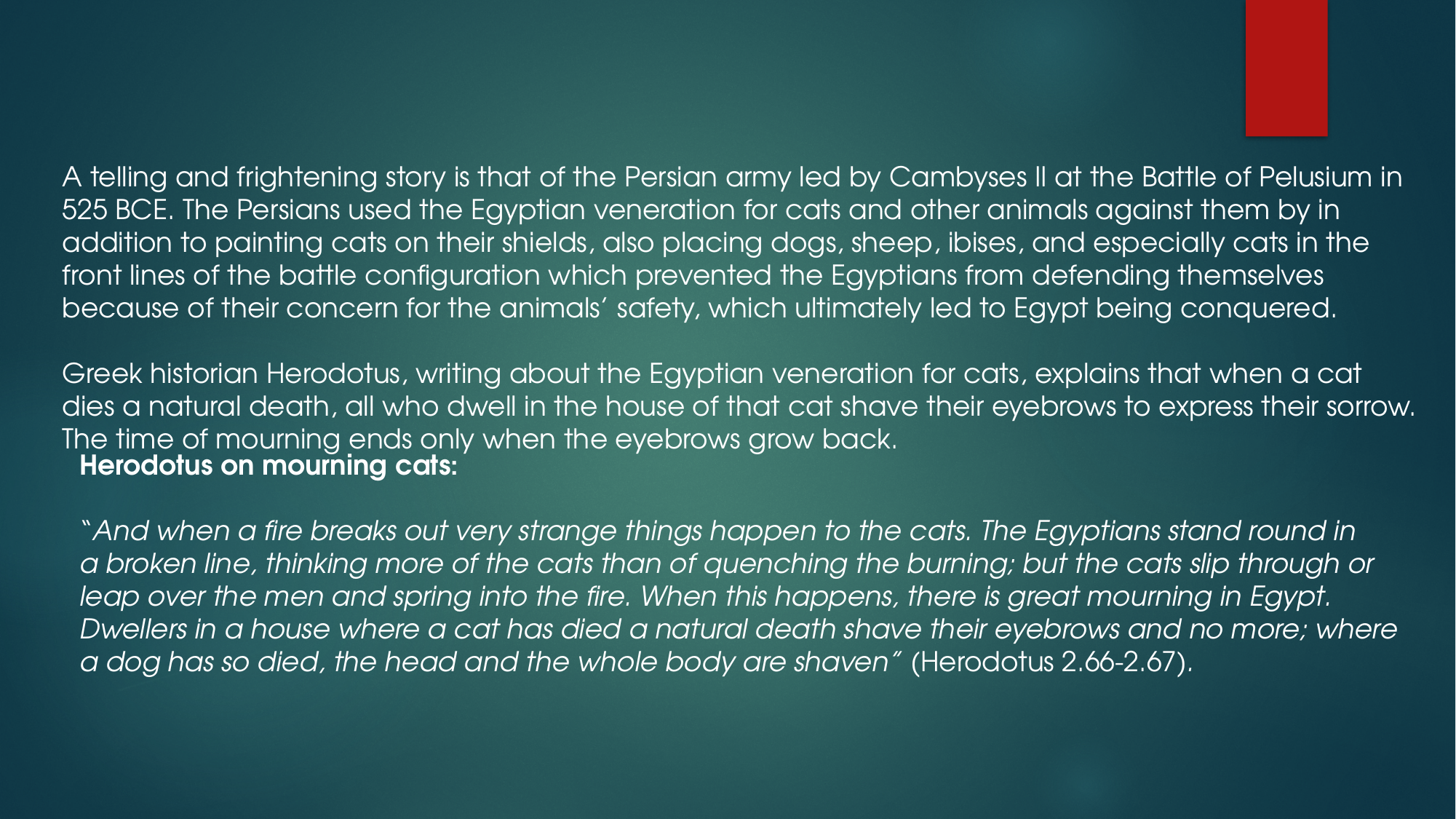

A telling and frightening story is that of the Persian army led by Cambyses II at the Battle of Pelusium in
525 BCE. The Persians used the Egyptian veneration for cats and other animals against them by in
addition to painting cats on their shields, also placing dogs, sheep, ibises, and especially cats in the
front lines of the battle configuration which prevented the Egyptians from defending themselves
because of their concern for the animals’ safety, which ultimately led to Egypt being conquered.

Greek historian Herodotus, writing about the Egyptian veneration for cats, explains that when a cat
dies a natural death, all who dwell in the house of that cat shave their eyebrows to express their sorrow.
The time of mourning ends only when the eyebrows grow back.

Herodotus on mourning cats:

“And when a fire breaks out very strange things happen to the cats. The Egyptians stand round in
a broken line, thinking more of the cats than of quenching the burning; but the cats slip through or
leap over the men and spring into the fire. When this happens, there is great mourning in Egypt.
Dwellers in a house where a cat has died a natural death shave their eyebrows and no more; where
a dog has so died, the head and the whole body are shaven” (Herodotus 2.66-2.67).